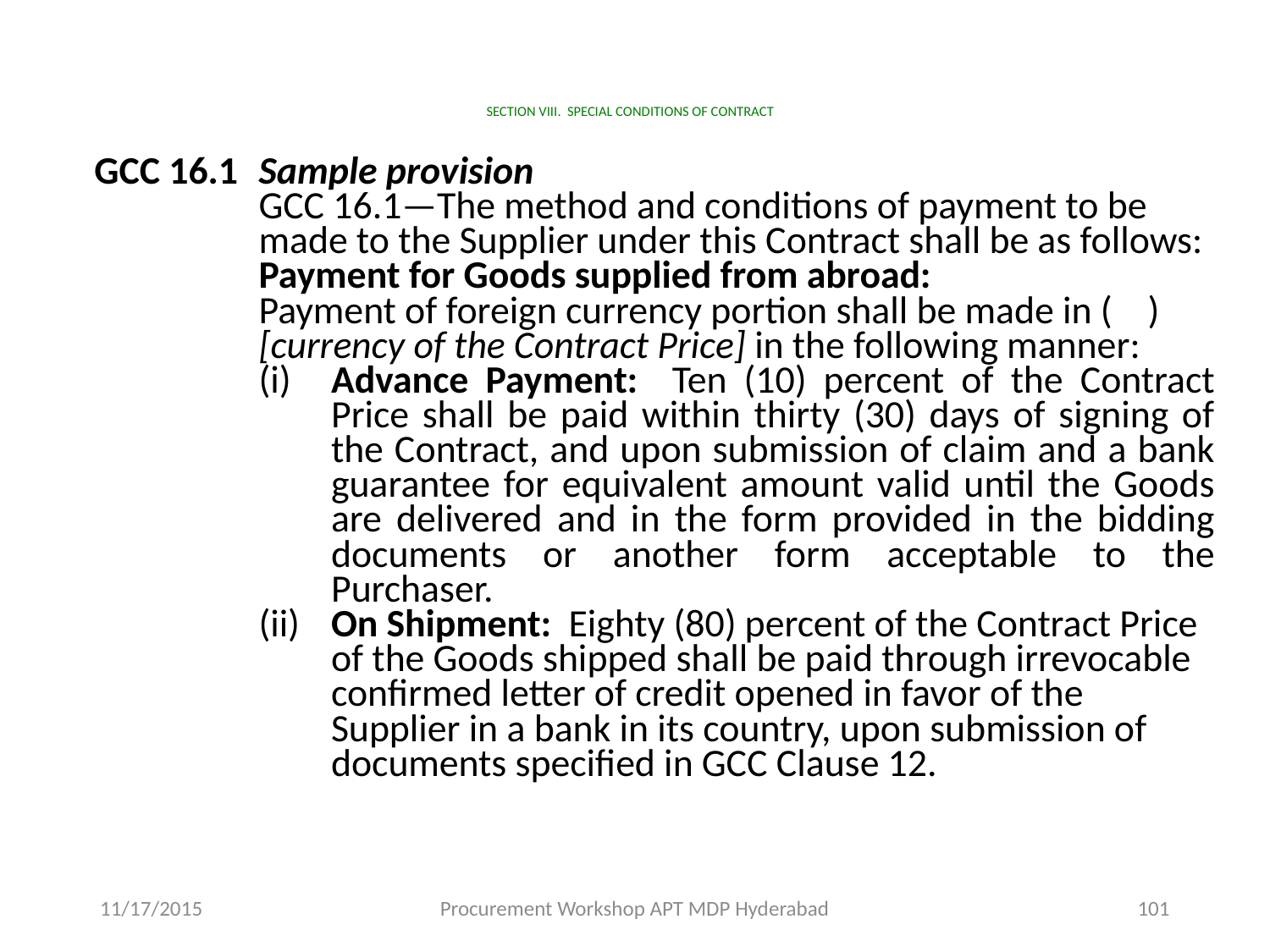

# SECTION VIII.  SPECIAL CONDITIONS OF CONTRACT

| GCC 16.1 | Sample provision GCC 16.1—The method and conditions of payment to be made to the Supplier under this Contract shall be as follows: Payment for Goods supplied from abroad: Payment of foreign currency portion shall be made in ( ) [currency of the Contract Price] in the following manner: (i) Advance Payment: Ten (10) percent of the Contract Price shall be paid within thirty (30) days of signing of the Contract, and upon submission of claim and a bank guarantee for equivalent amount valid until the Goods are delivered and in the form provided in the bidding documents or another form acceptable to the Purchaser. (ii) On Shipment: Eighty (80) percent of the Contract Price of the Goods shipped shall be paid through irrevocable confirmed letter of credit opened in favor of the Supplier in a bank in its country, upon submission of documents specified in GCC Clause 12. |
| --- | --- |
11/17/2015
Procurement Workshop APT MDP Hyderabad
101